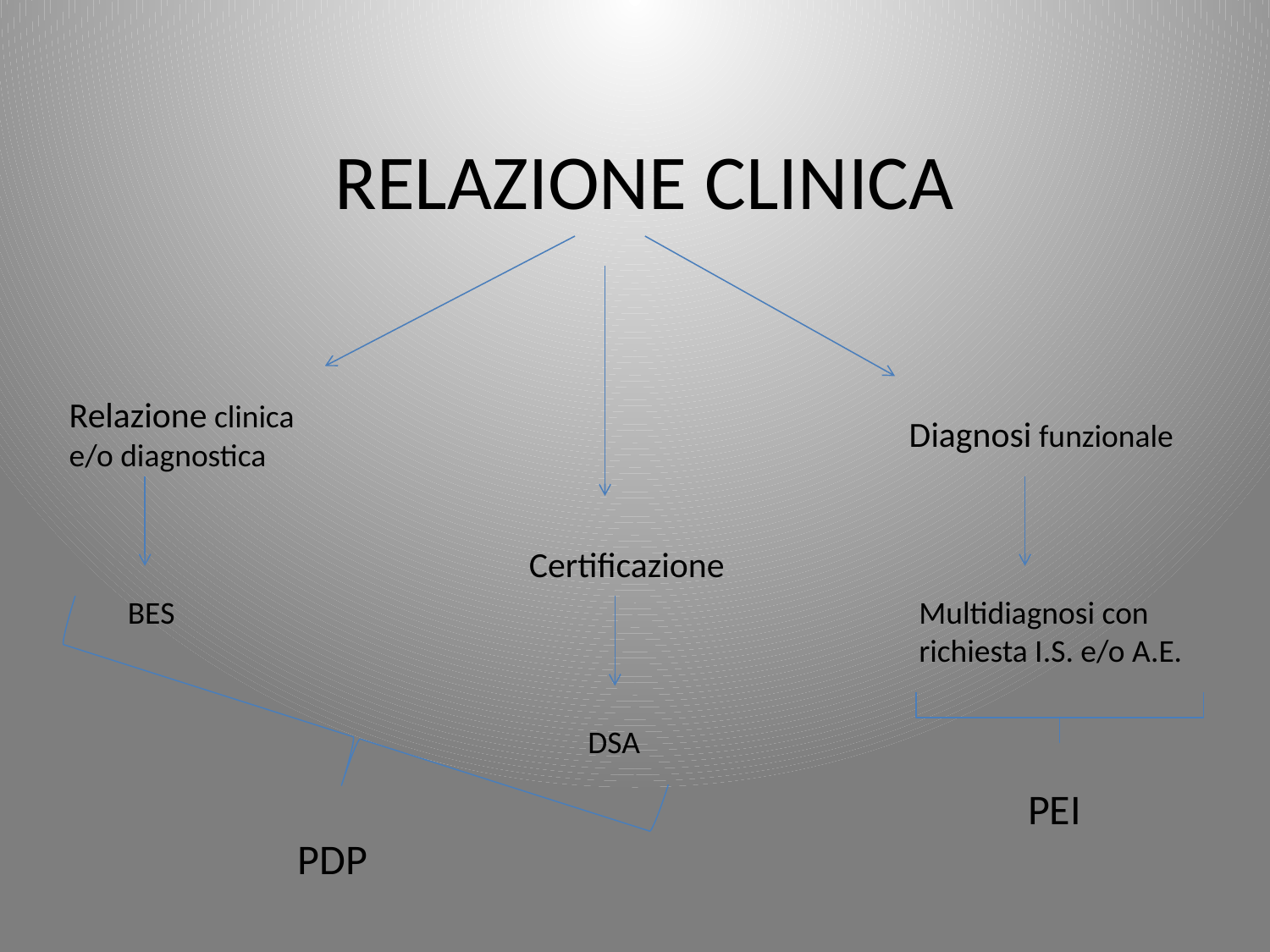

# RELAZIONE CLINICA
Relazione clinica
e/o diagnostica
Diagnosi funzionale

Certificazione

BES
Multidiagnosi con
richiesta I.S. e/o A.E.

DSA
PEI
PDP